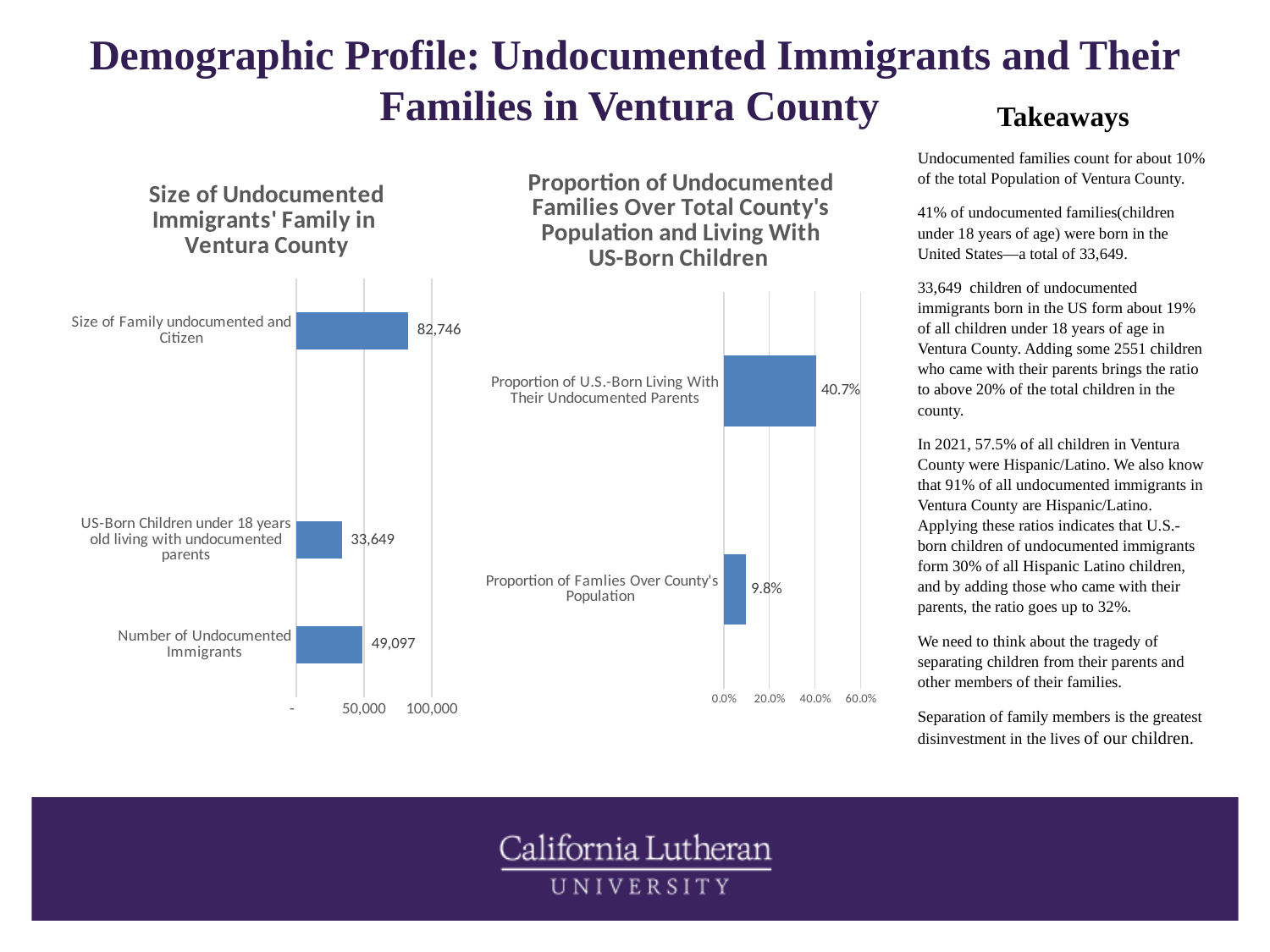

# Demographic Profile: Undocumented Immigrants and Their Families in Ventura County
Takeaways
Undocumented families count for about 10% of the total Population of Ventura County.
41% of undocumented families(children under 18 years of age) were born in the United States—a total of 33,649.
33,649  children of undocumented immigrants born in the US form about 19% of all children under 18 years of age in Ventura County. Adding some 2551 children who came with their parents brings the ratio to above 20% of the total children in the county.
In 2021, 57.5% of all children in Ventura County were Hispanic/Latino. We also know that 91% of all undocumented immigrants in Ventura County are Hispanic/Latino. Applying these ratios indicates that U.S.-born children of undocumented immigrants form 30% of all Hispanic Latino children, and by adding those who came with their parents, the ratio goes up to 32%.
We need to think about the tragedy of separating children from their parents and other members of their families.
Separation of family members is the greatest disinvestment in the lives of our children.

### Chart: Proportion of Undocumented Families Over Total County's Population and Living With US-Born Children

| Category | Percentages  |
|---|---|
| Proportion of Famlies Over County's Population  | 0.09789471816197479 |
| Proportion of U.S.-Born Living With Their Undocumented Parents | 0.40665409808329106 |

### Chart: Size of Undocumented Immigrants' Family in
Ventura County

| Category | Ventura County |
|---|---|
| Number of Undocumented Immigrants | 49097.0 |
| US-Born Children under 18 years old living with undocumented parents | 33649.0 |
|  | None |
| Size of Family undocumented and Citizen | 82746.0 |